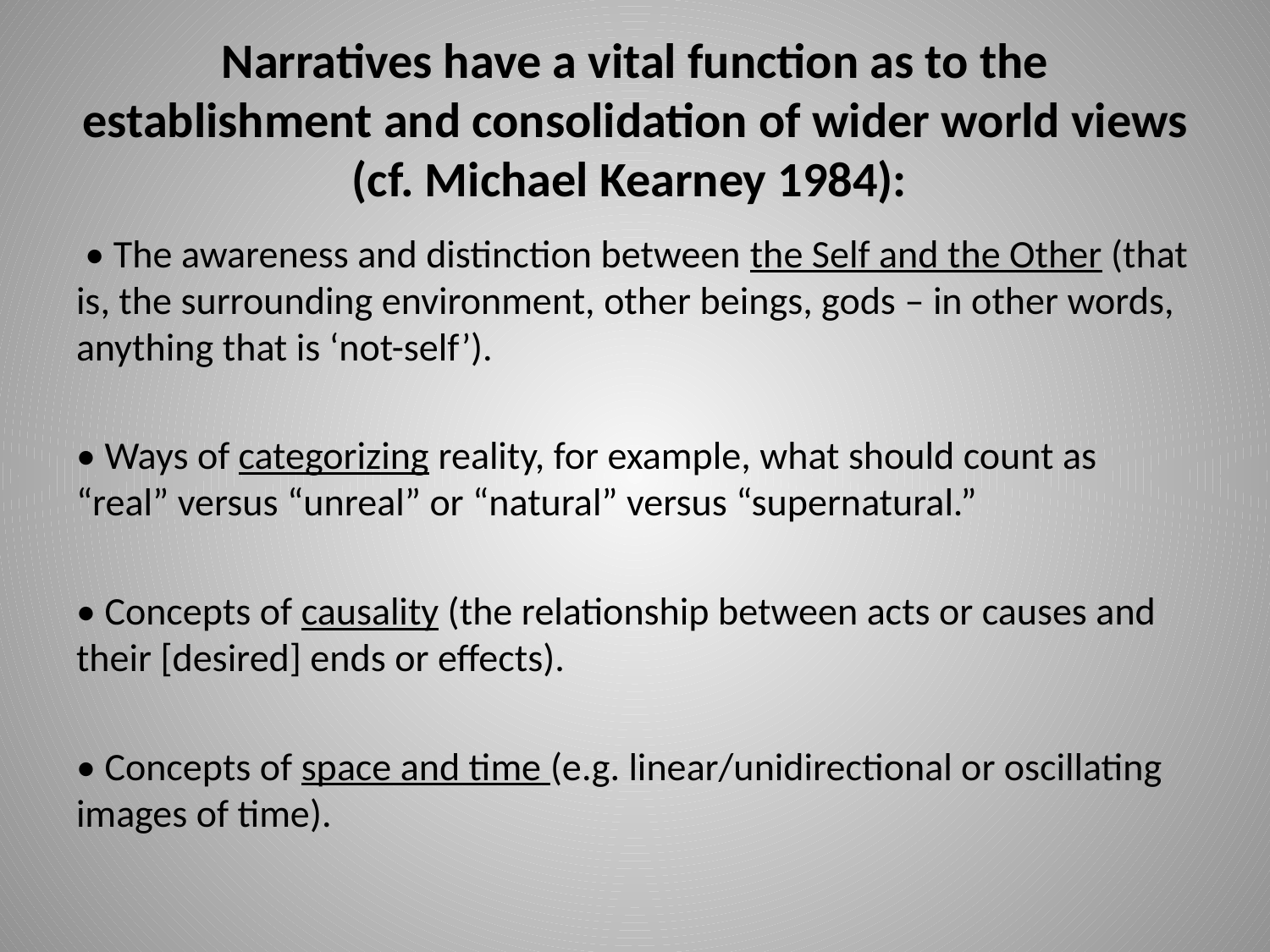

# Narratives have a vital function as to the establishment and consolidation of wider world views (cf. Michael Kearney 1984):
 • The awareness and distinction between the Self and the Other (that is, the surrounding environment, other beings, gods – in other words, anything that is ‘not-self’).

• Ways of categorizing reality, for example, what should count as “real” versus “unreal” or “natural” versus “supernatural.”

• Concepts of causality (the relationship between acts or causes and their [desired] ends or effects).

• Concepts of space and time (e.g. linear/unidirectional or oscillating images of time).